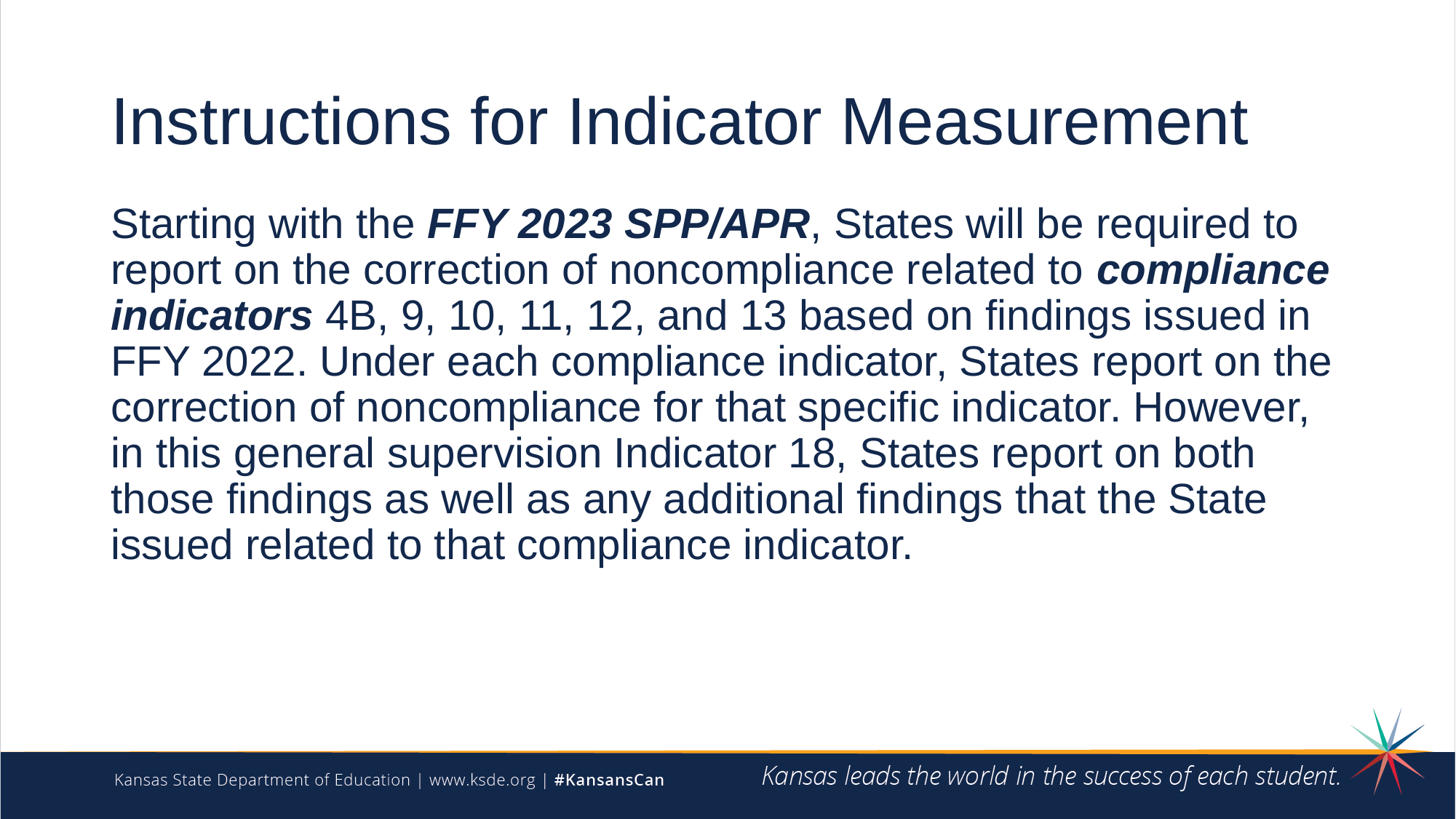

# Instructions for Indicator Measurement
Starting with the FFY 2023 SPP/APR, States will be required to report on the correction of noncompliance related to compliance indicators 4B, 9, 10, 11, 12, and 13 based on findings issued in FFY 2022. Under each compliance indicator, States report on the correction of noncompliance for that specific indicator. However, in this general supervision Indicator 18, States report on both those findings as well as any additional findings that the State issued related to that compliance indicator.